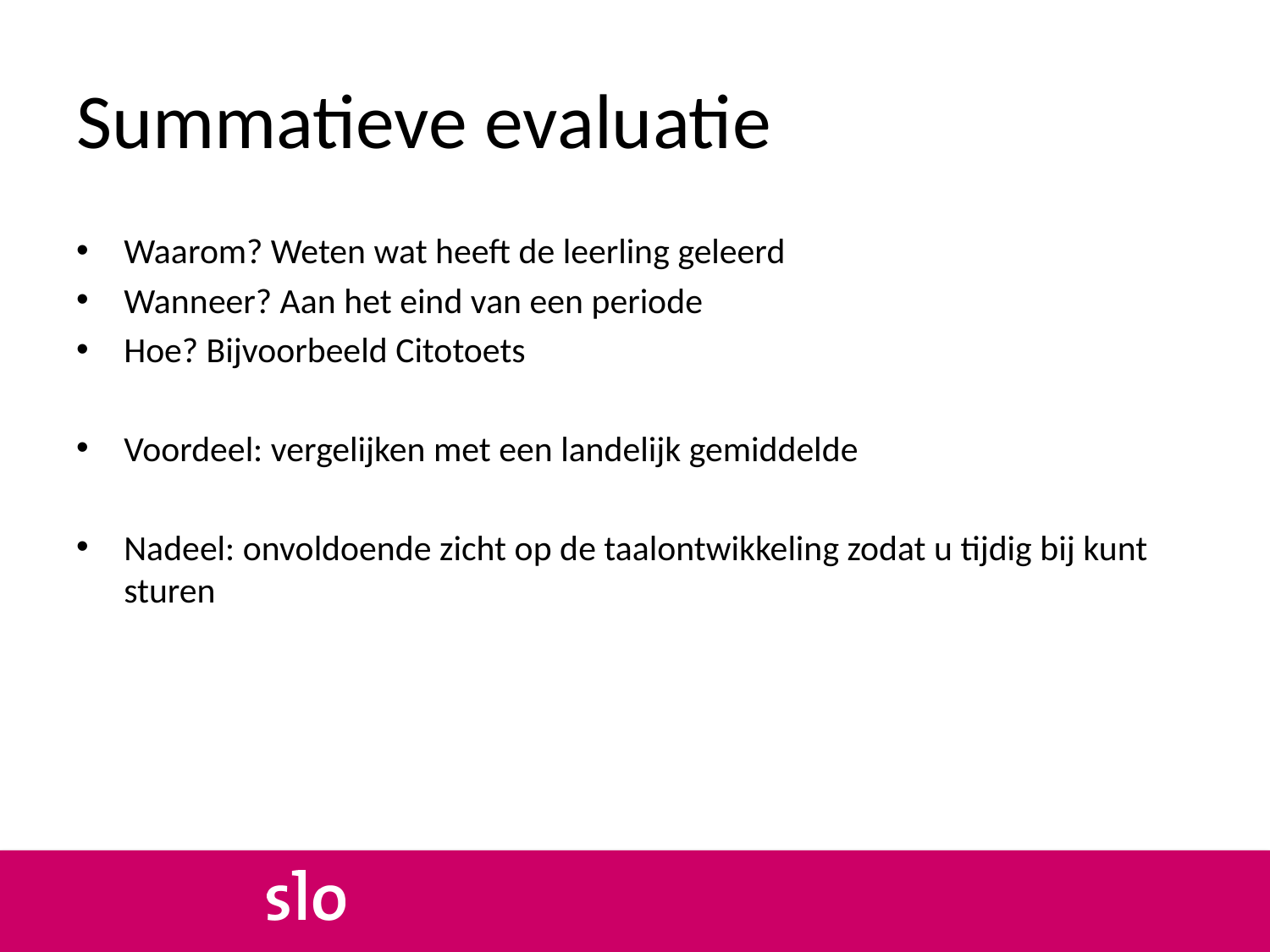

# Summatieve evaluatie
Waarom? Weten wat heeft de leerling geleerd
Wanneer? Aan het eind van een periode
Hoe? Bijvoorbeeld Citotoets

Voordeel: vergelijken met een landelijk gemiddelde

Nadeel: onvoldoende zicht op de taalontwikkeling zodat u tijdig bij kunt sturen